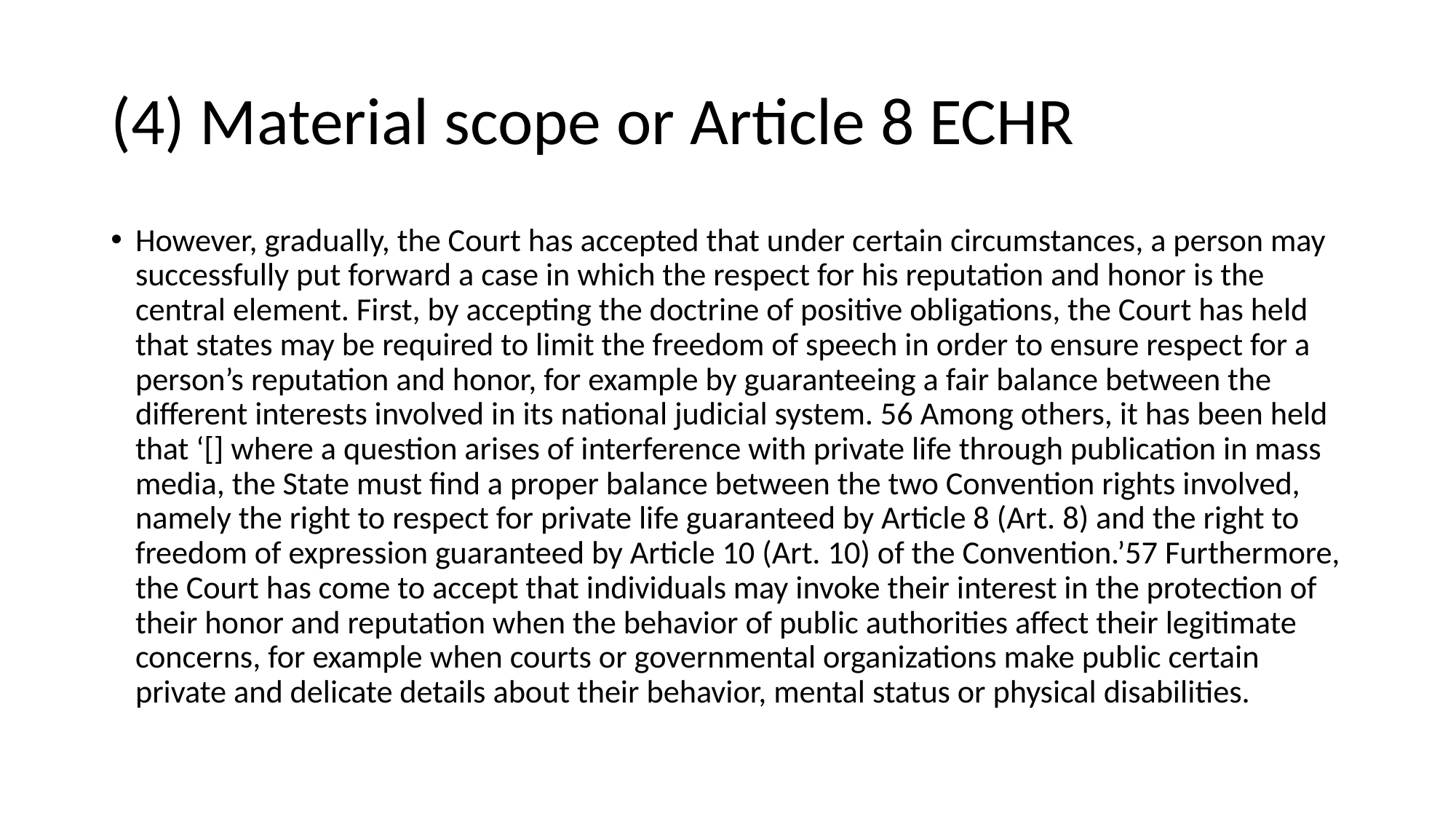

# (4) Material scope or Article 8 ECHR
However, gradually, the Court has accepted that under certain circumstances, a person may successfully put forward a case in which the respect for his reputation and honor is the central element. First, by accepting the doctrine of positive obligations, the Court has held that states may be required to limit the freedom of speech in order to ensure respect for a person’s reputation and honor, for example by guaranteeing a fair balance between the different interests involved in its national judicial system. 56 Among others, it has been held that ‘[] where a question arises of interference with private life through publication in mass media, the State must find a proper balance between the two Convention rights involved, namely the right to respect for private life guaranteed by Article 8 (Art. 8) and the right to freedom of expression guaranteed by Article 10 (Art. 10) of the Convention.’57 Furthermore, the Court has come to accept that individuals may invoke their interest in the protection of their honor and reputation when the behavior of public authorities affect their legitimate concerns, for example when courts or governmental organizations make public certain private and delicate details about their behavior, mental status or physical disabilities.